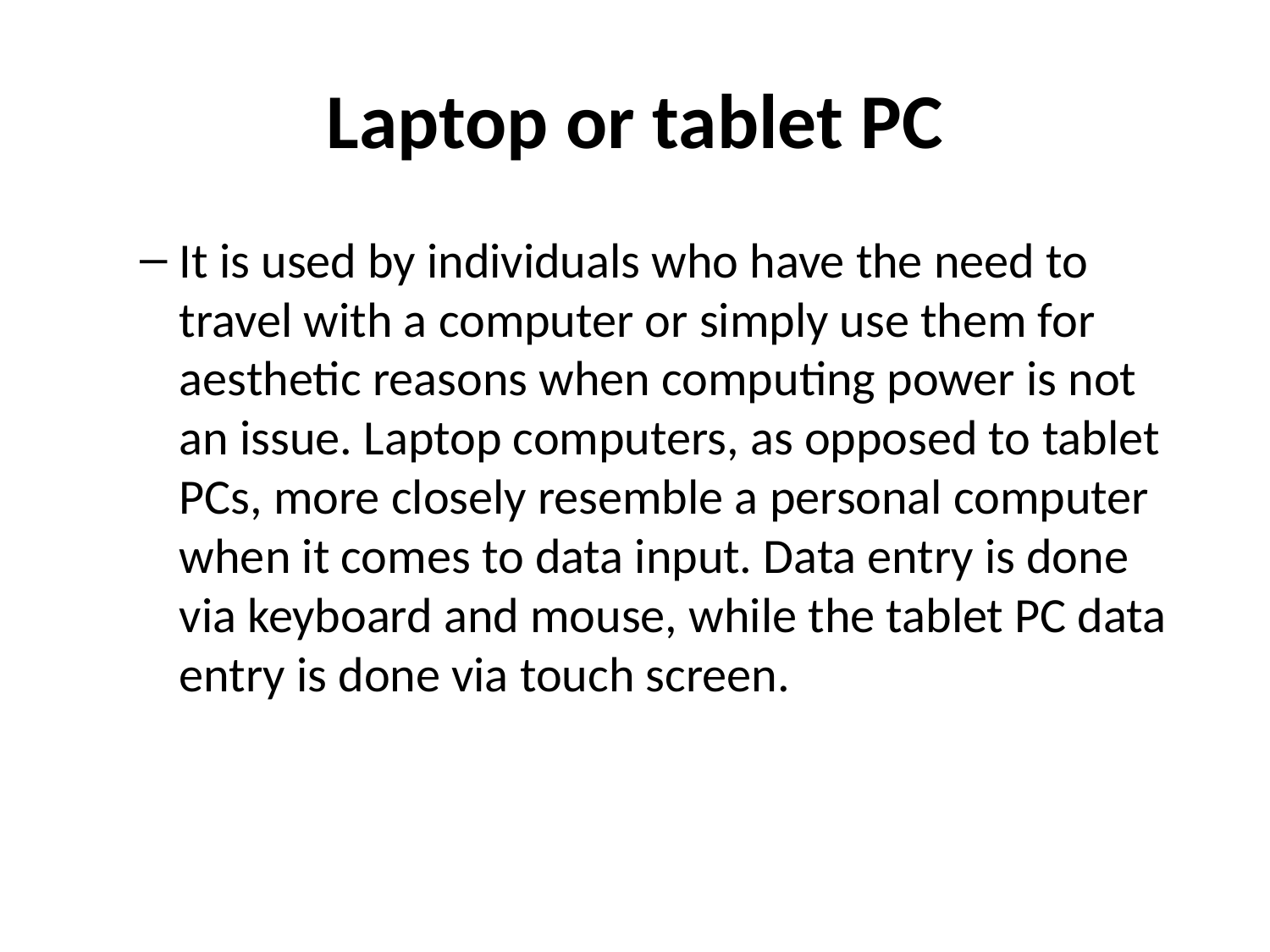

# Laptop or tablet PC
It is used by individuals who have the need to travel with a computer or simply use them for aesthetic reasons when computing power is not an issue. Laptop computers, as opposed to tablet PCs, more closely resemble a personal computer when it comes to data input. Data entry is done via keyboard and mouse, while the tablet PC data entry is done via touch screen.